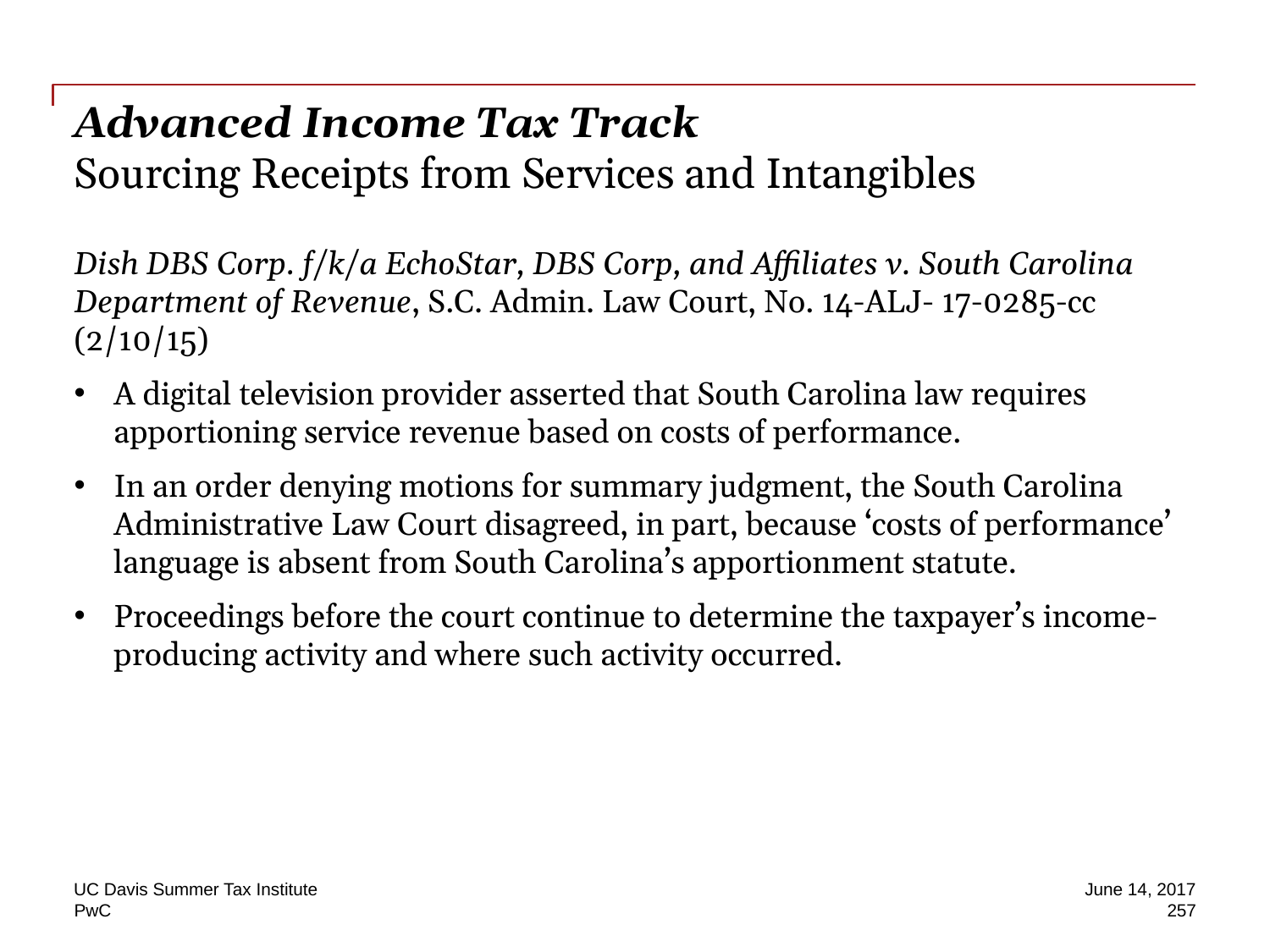

# Advanced Income Tax Track Sourcing Receipts from Services and Intangibles
Dish DBS Corp. f/k/a EchoStar, DBS Corp, and Affiliates v. South Carolina Department of Revenue, S.C. Admin. Law Court, No. 14-ALJ- 17-0285-cc (2/10/15)
A digital television provider asserted that South Carolina law requires apportioning service revenue based on costs of performance.
In an order denying motions for summary judgment, the South Carolina Administrative Law Court disagreed, in part, because ‘costs of performance’ language is absent from South Carolina’s apportionment statute.
Proceedings before the court continue to determine the taxpayer’s income-producing activity and where such activity occurred.

UC Davis Summer Tax Institute
June 14, 2017
257